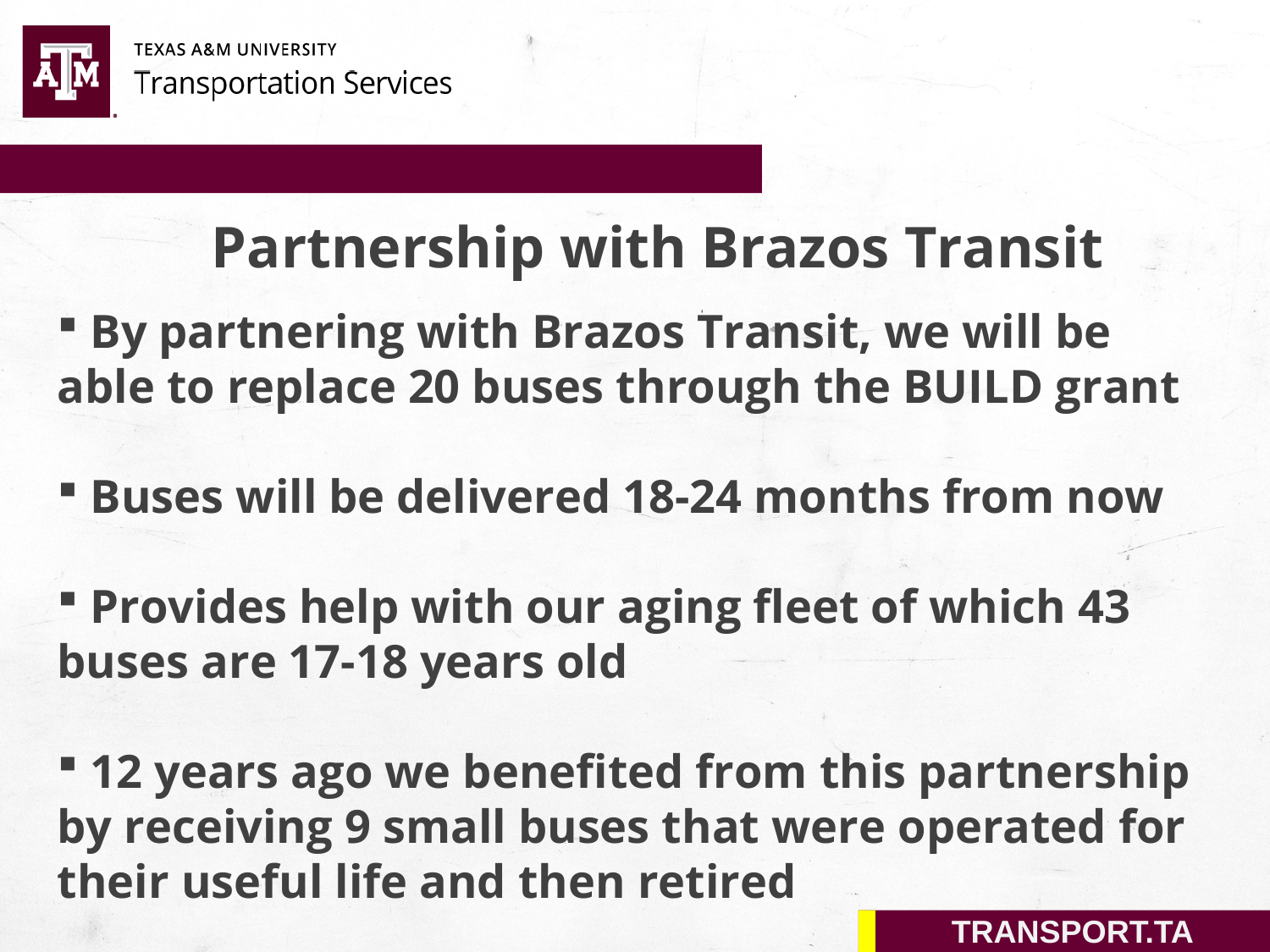

Partnership with Brazos Transit
 By partnering with Brazos Transit, we will be able to replace 20 buses through the BUILD grant

 Buses will be delivered 18-24 months from now

 Provides help with our aging fleet of which 43 buses are 17-18 years old

 12 years ago we benefited from this partnership by receiving 9 small buses that were operated for their useful life and then retired